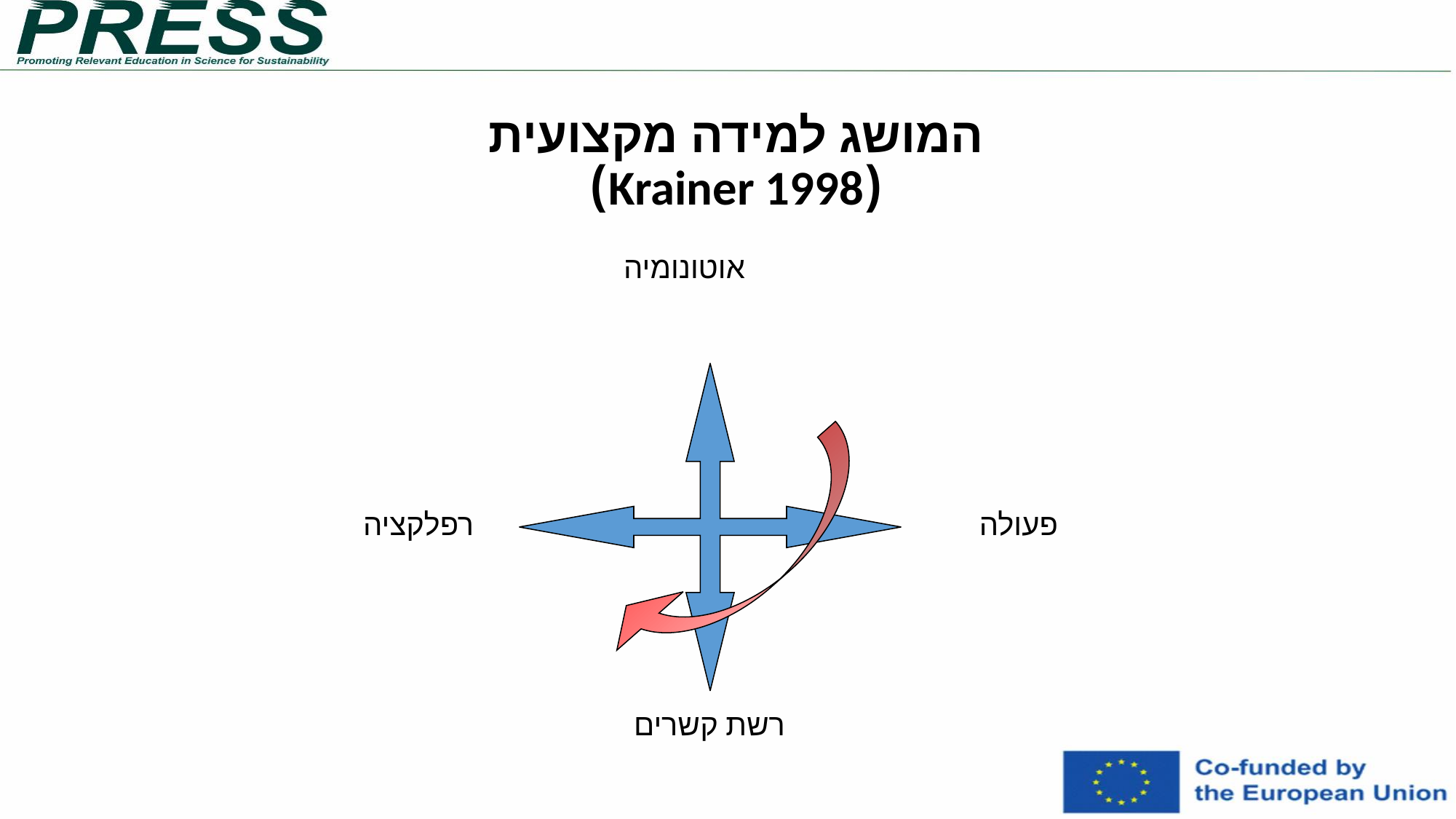

# המושג למידה מקצועית (Krainer 1998)
   אוטונומיה

רפלקציה

פעולה

רשת קשרים